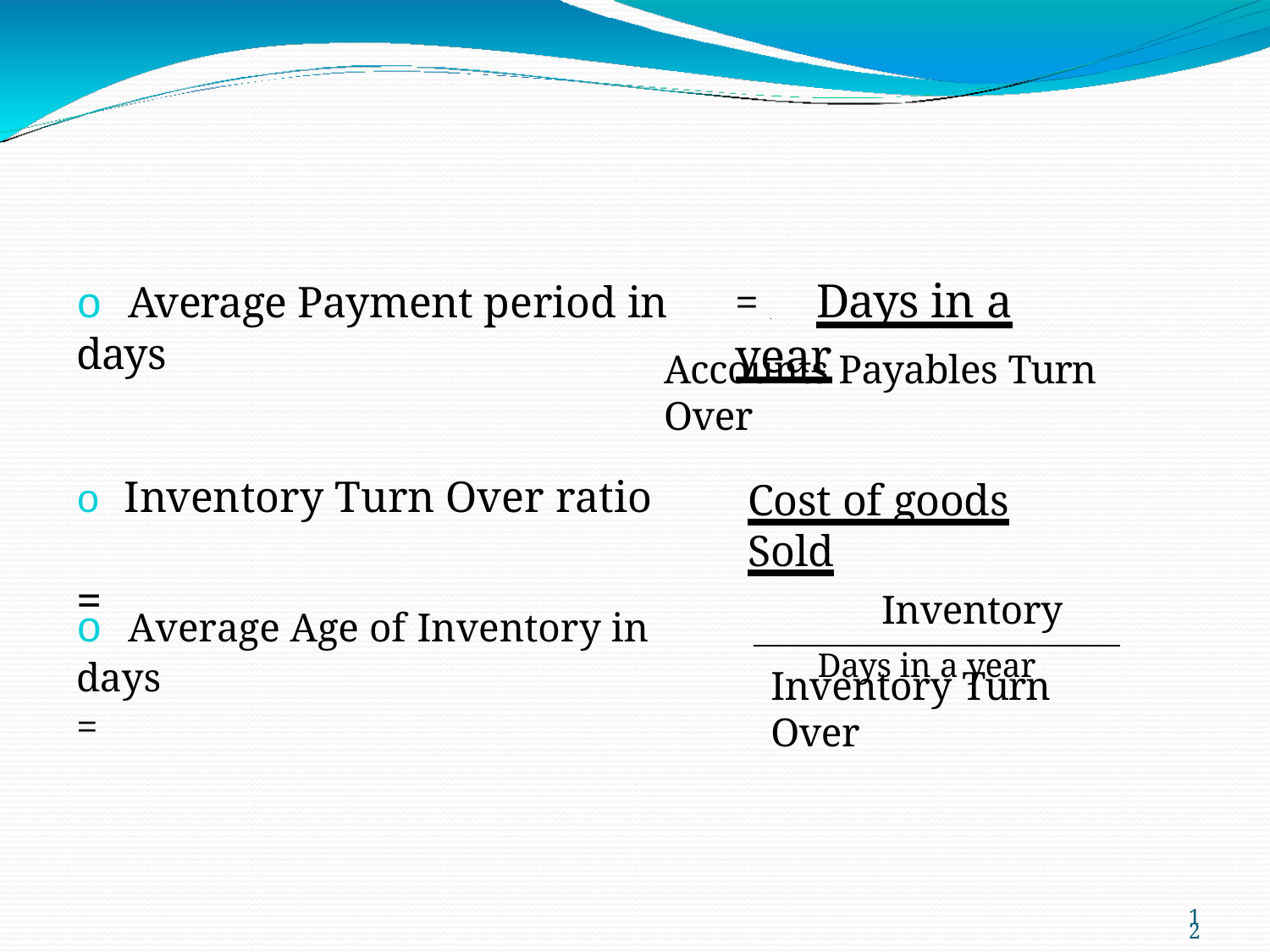

# = . 	Days in a year
o Average Payment period in days
Accounts Payables Turn Over
Cost of goods Sold
Inventory
Days in a year
o Inventory Turn Over ratio	=
o Average Age of Inventory in days	=

.

Inventory Turn Over
12